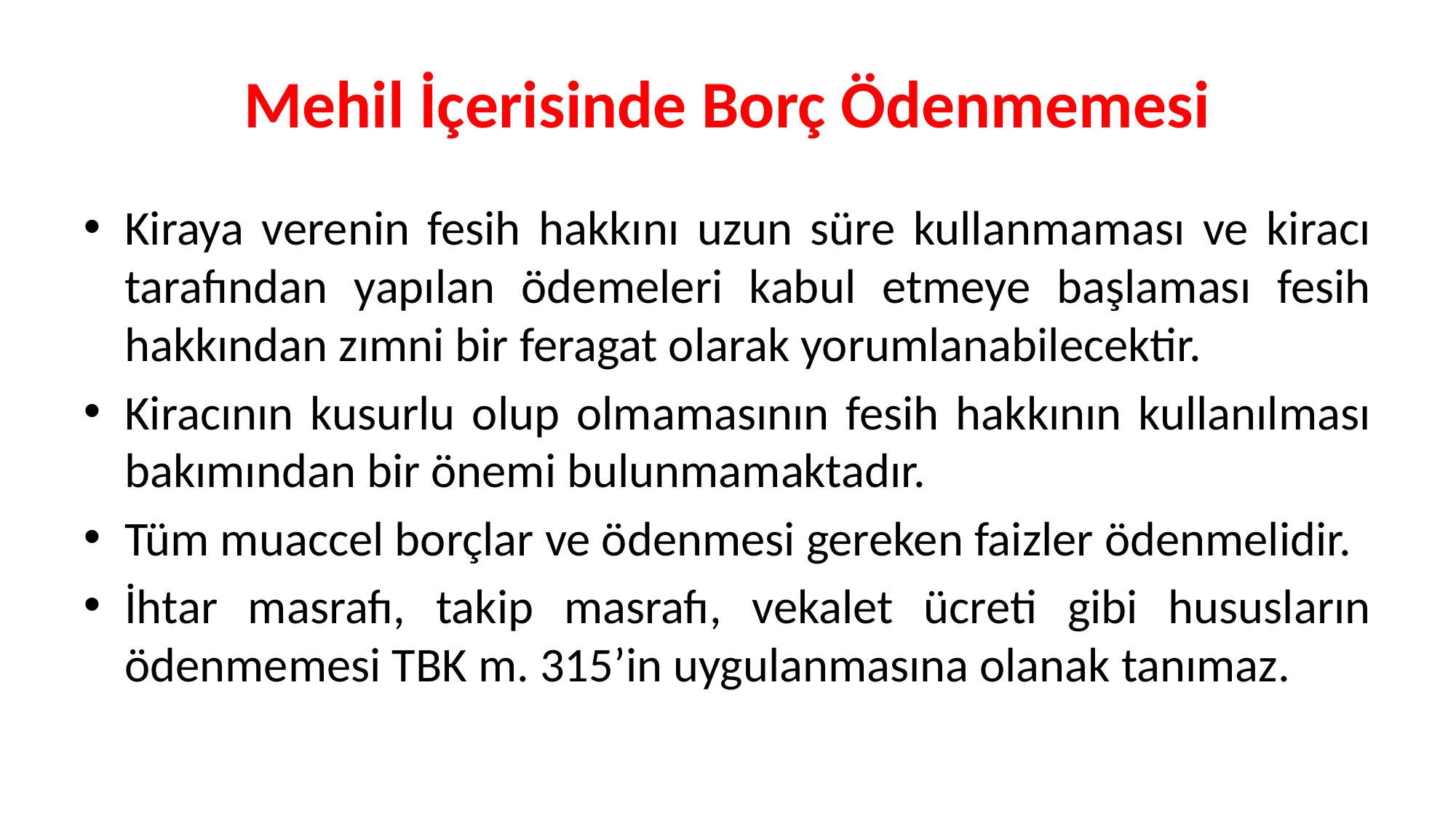

# Mehil İçerisinde Borç Ödenmemesi
Kiraya verenin fesih hakkını uzun süre kullanmaması ve kiracı tarafından yapılan ödemeleri kabul etmeye başlaması fesih hakkından zımni bir feragat olarak yorumlanabilecektir.
Kiracının kusurlu olup olmamasının fesih hakkının kullanılması bakımından bir önemi bulunmamaktadır.
Tüm muaccel borçlar ve ödenmesi gereken faizler ödenmelidir.
İhtar masrafı, takip masrafı, vekalet ücreti gibi hususların ödenmemesi TBK m. 315’in uygulanmasına olanak tanımaz.